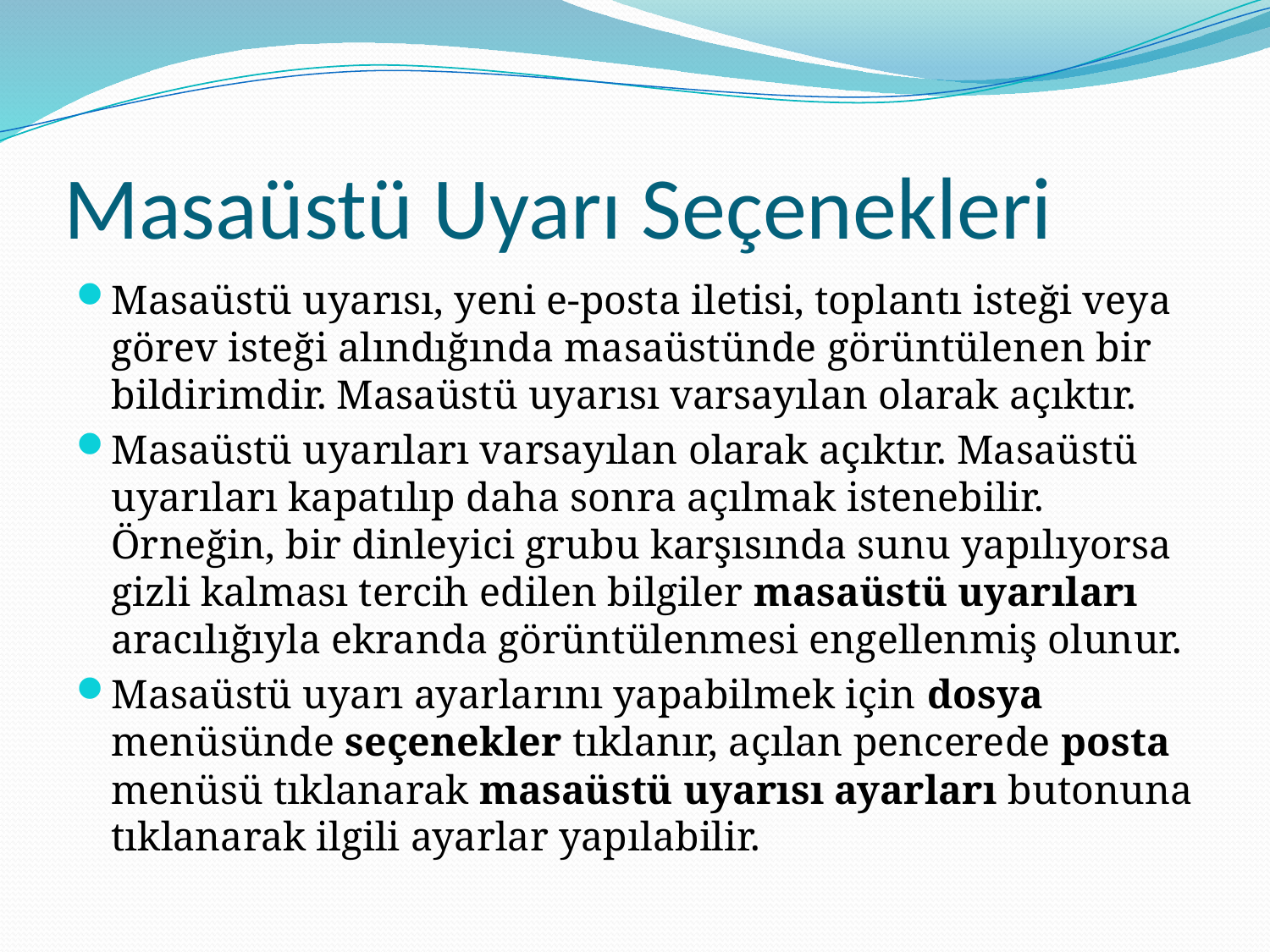

# Masaüstü Uyarı Seçenekleri
Masaüstü uyarısı, yeni e-posta iletisi, toplantı isteği veya görev isteği alındığında masaüstünde görüntülenen bir bildirimdir. Masaüstü uyarısı varsayılan olarak açıktır.
Masaüstü uyarıları varsayılan olarak açıktır. Masaüstü uyarıları kapatılıp daha sonra açılmak istenebilir. Örneğin, bir dinleyici grubu karşısında sunu yapılıyorsa gizli kalması tercih edilen bilgiler masaüstü uyarıları aracılığıyla ekranda görüntülenmesi engellenmiş olunur.
Masaüstü uyarı ayarlarını yapabilmek için dosya menüsünde seçenekler tıklanır, açılan pencerede posta menüsü tıklanarak masaüstü uyarısı ayarları butonuna tıklanarak ilgili ayarlar yapılabilir.